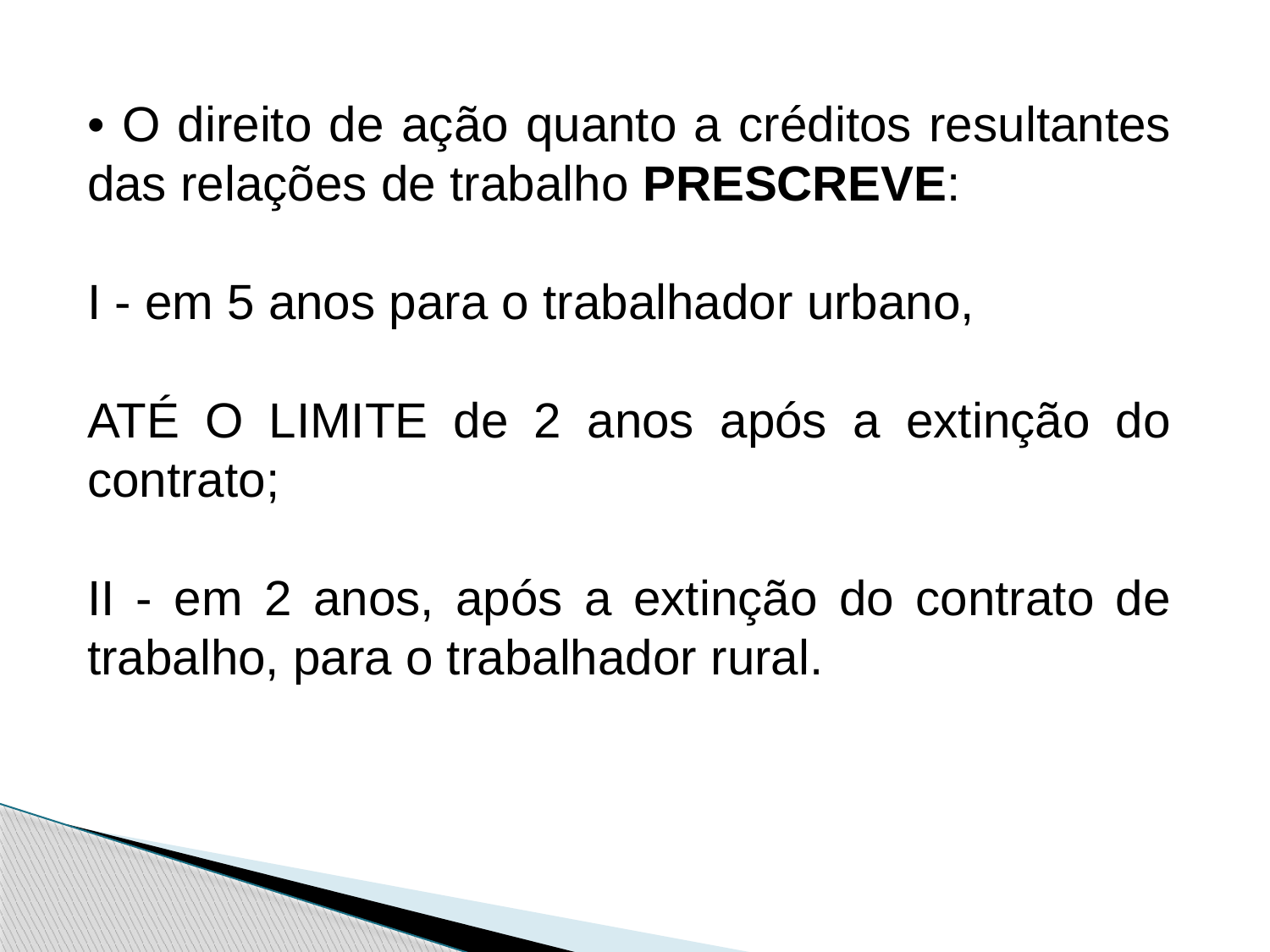

• O direito de ação quanto a créditos resultantes das relações de trabalho PRESCREVE:

I - em 5 anos para o trabalhador urbano,

ATÉ O LIMITE de 2 anos após a extinção do contrato;

II - em 2 anos, após a extinção do contrato de trabalho, para o trabalhador rural.